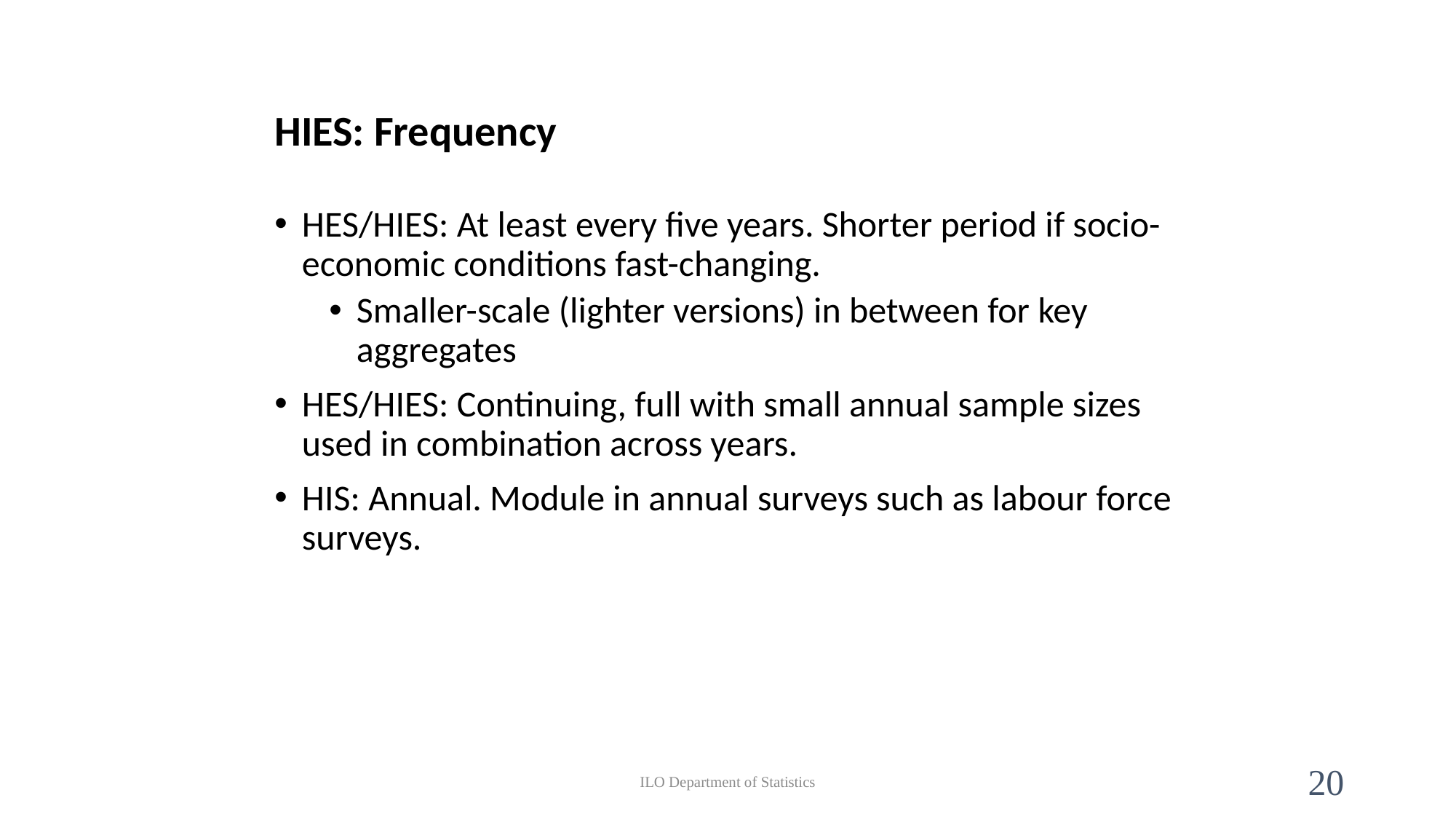

# HIES: Frequency
HES/HIES: At least every five years. Shorter period if socio-economic conditions fast-changing.
Smaller-scale (lighter versions) in between for key aggregates
HES/HIES: Continuing, full with small annual sample sizes used in combination across years.
HIS: Annual. Module in annual surveys such as labour force surveys.
ILO Department of Statistics
20